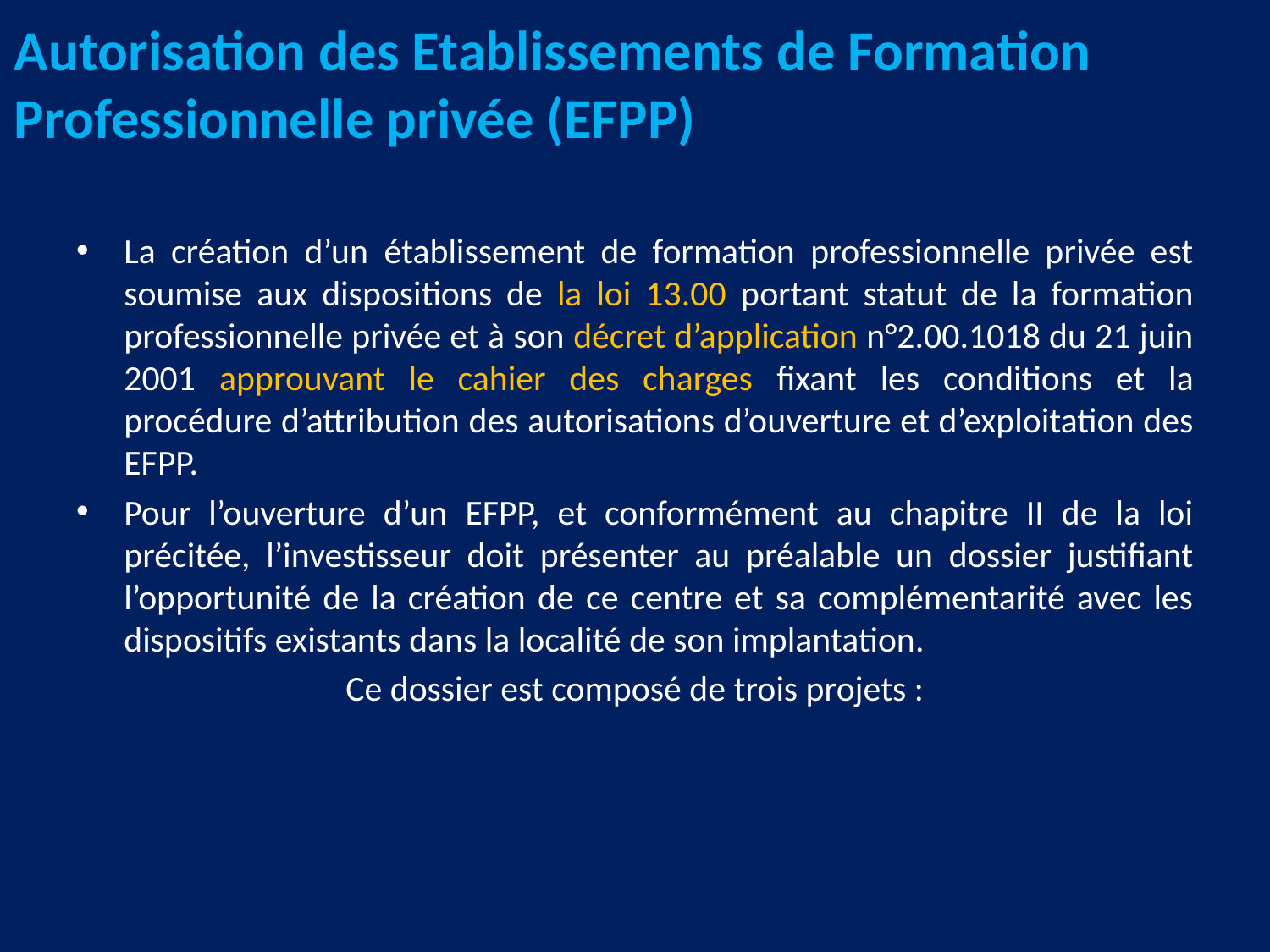

# Autorisation des Etablissements de Formation Professionnelle privée (EFPP)
La création d’un établissement de formation professionnelle privée est soumise aux dispositions de la loi 13.00 portant statut de la formation professionnelle privée et à son décret d’application n°2.00.1018 du 21 juin 2001 approuvant le cahier des charges fixant les conditions et la procédure d’attribution des autorisations d’ouverture et d’exploitation des EFPP.
Pour l’ouverture d’un EFPP, et conformément au chapitre II de la loi précitée, l’investisseur doit présenter au préalable un dossier justifiant l’opportunité de la création de ce centre et sa complémentarité avec les dispositifs existants dans la localité de son implantation.
Ce dossier est composé de trois projets :